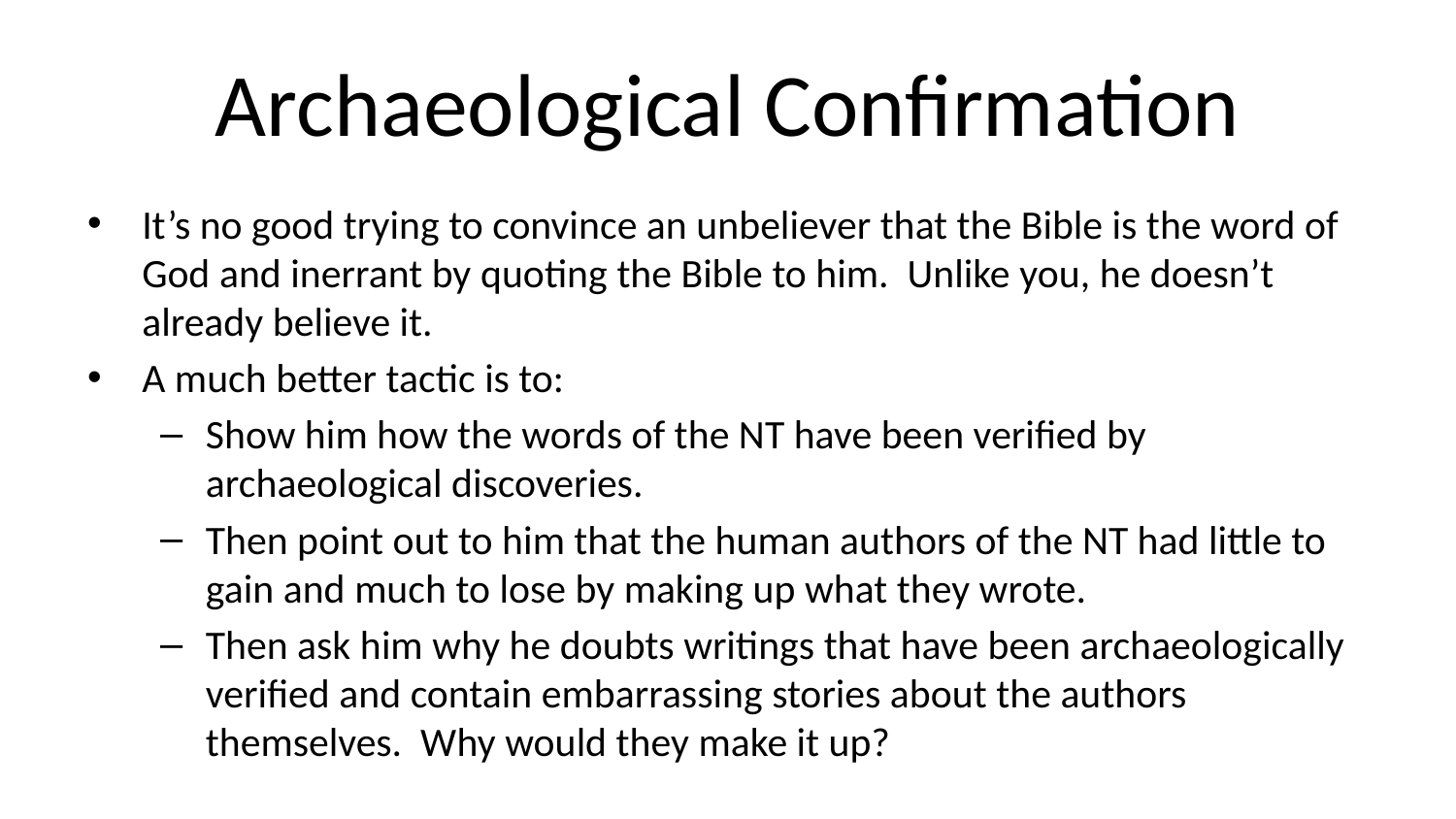

# Archaeological Confirmation
It’s no good trying to convince an unbeliever that the Bible is the word of God and inerrant by quoting the Bible to him.  Unlike you, he doesn’t already believe it.
A much better tactic is to:
Show him how the words of the NT have been verified by archaeological discoveries.
Then point out to him that the human authors of the NT had little to gain and much to lose by making up what they wrote.
Then ask him why he doubts writings that have been archaeologically verified and contain embarrassing stories about the authors themselves.  Why would they make it up?